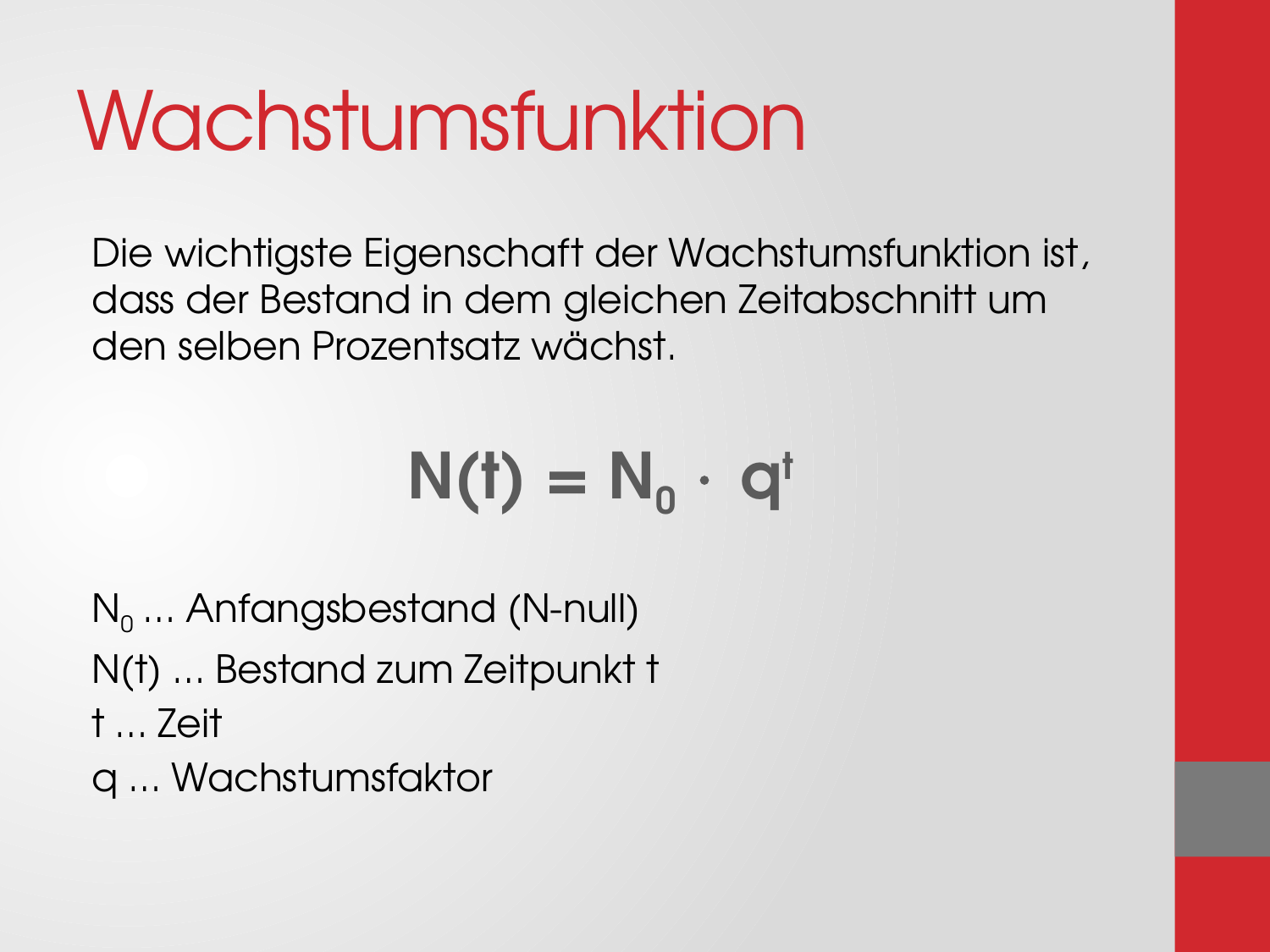

# Wachstumsfunktion
Die wichtigste Eigenschaft der Wachstumsfunktion ist, dass der Bestand in dem gleichen Zeitabschnitt um den selben Prozentsatz wächst.

N(t) = N0 ⋅ qt

N0 … Anfangsbestand (N-null)
N(t) … Bestand zum Zeitpunkt t
t … Zeit
q … Wachstumsfaktor